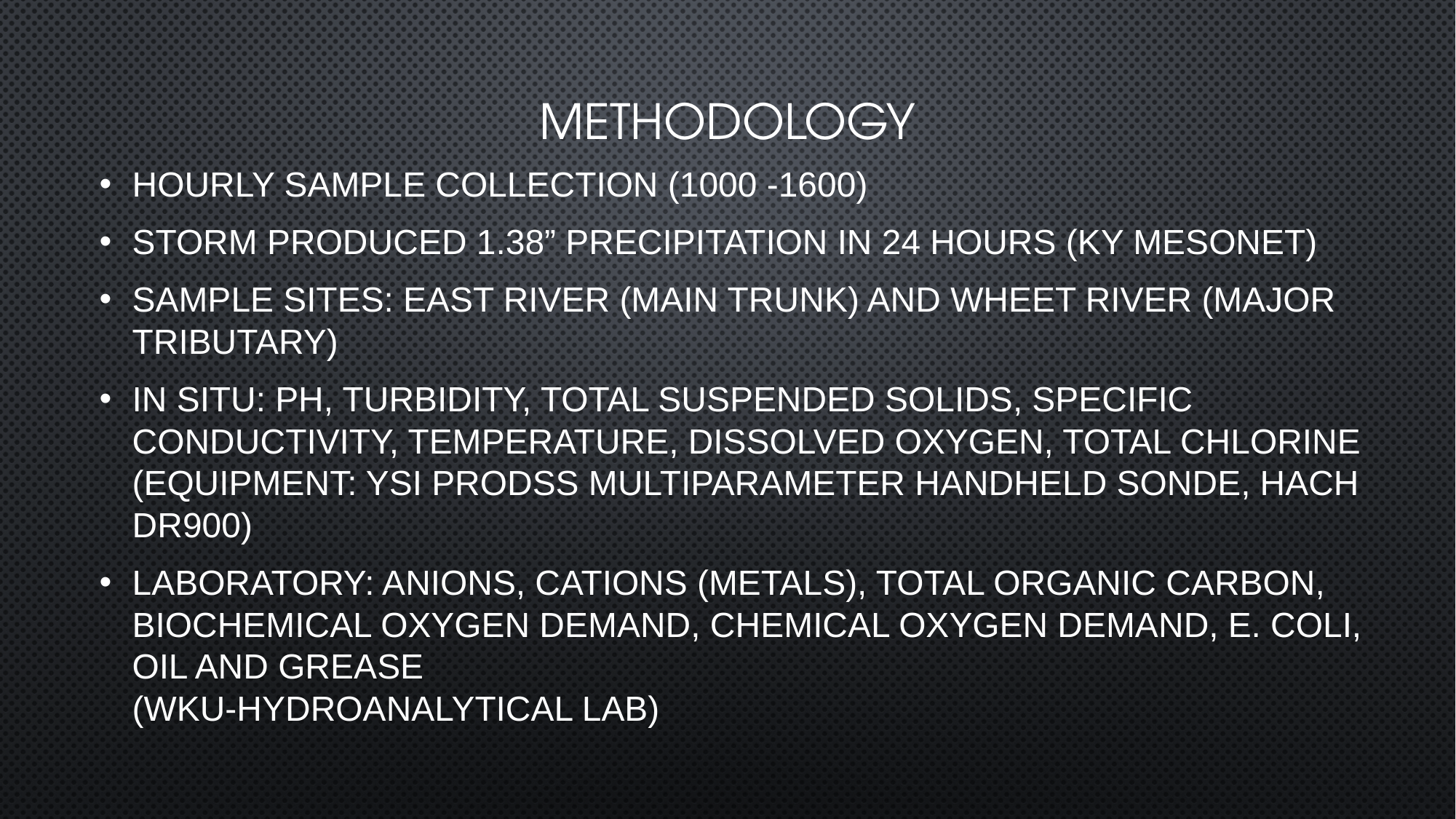

# Methodology
Hourly sample collection (1000 -1600)
Storm produced 1.38” precipitation in 24 hours (KY Mesonet)
Sample sites: East River (Main Trunk) and Wheet River (Major Tributary)
In situ: pH, Turbidity, Total Suspended Solids, Specific Conductivity, Temperature, Dissolved Oxygen, Total Chlorine
(Equipment: YSI ProDSS multiparameter handheld sonde, Hach DR900)
Laboratory: Anions, Cations (Metals), Total Organic Carbon, Biochemical Oxygen Demand, Chemical Oxygen Demand, E. coli, Oil and Grease
(WKU-HydroAnalytical Lab)